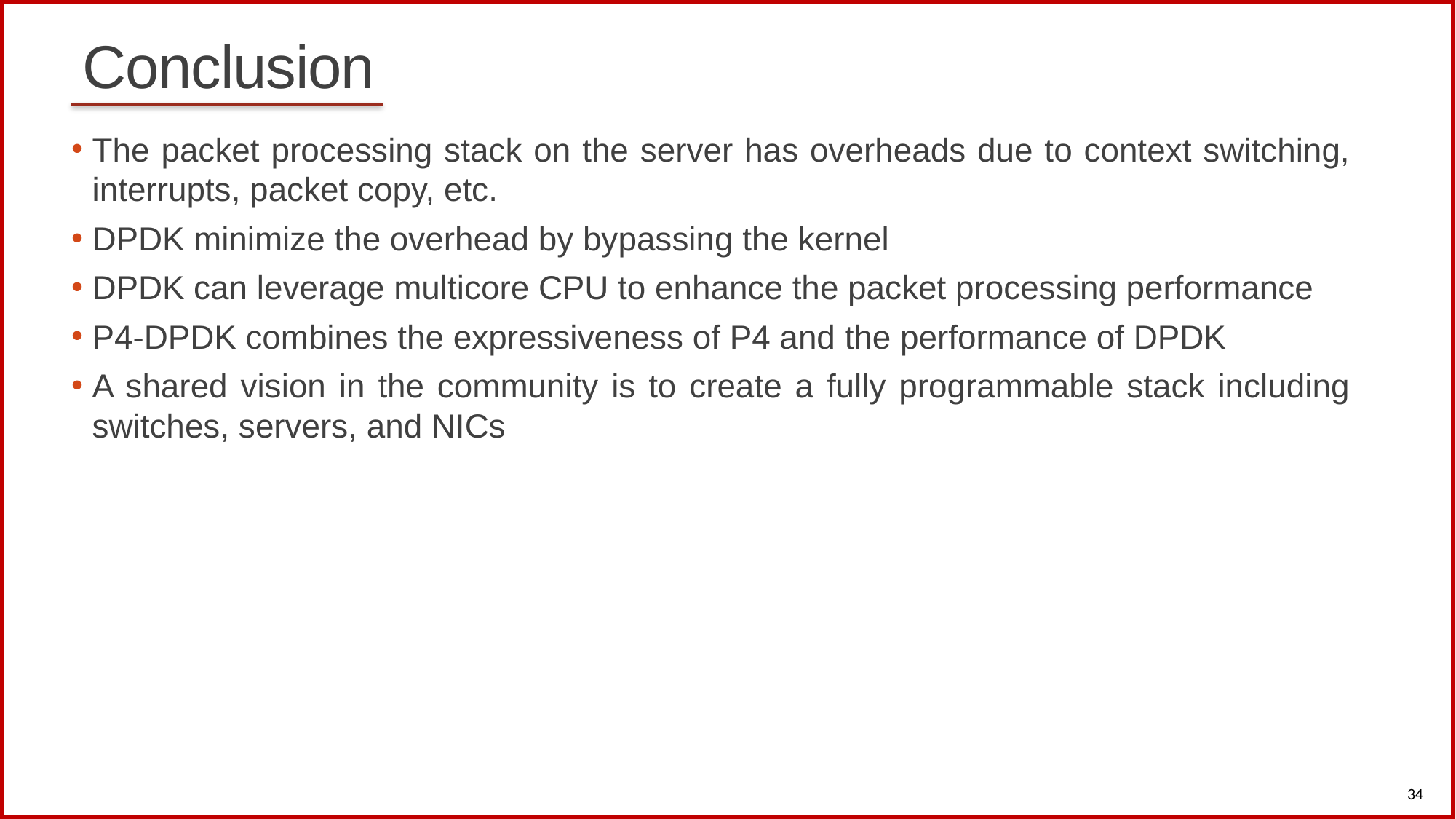

# Conclusion
The packet processing stack on the server has overheads due to context switching, interrupts, packet copy, etc.
DPDK minimize the overhead by bypassing the kernel
DPDK can leverage multicore CPU to enhance the packet processing performance
P4-DPDK combines the expressiveness of P4 and the performance of DPDK
A shared vision in the community is to create a fully programmable stack including switches, servers, and NICs
34